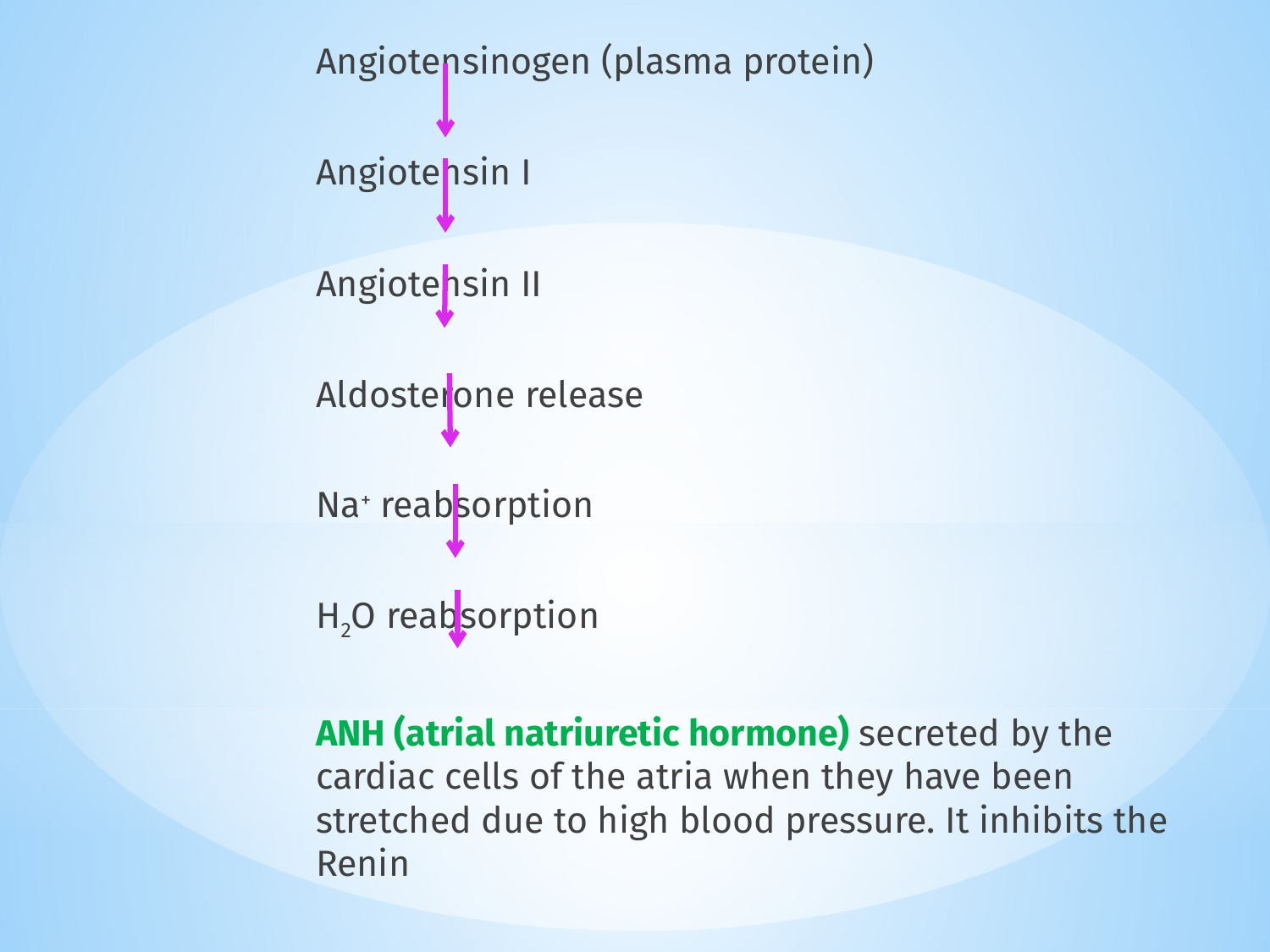

Angiotensinogen (plasma protein)

Angiotensin I

Angiotensin II

Aldosterone release

Na+ reabsorption

H2O reabsorption

ANH (atrial natriuretic hormone) secreted by the cardiac cells of the atria when they have been stretched due to high blood pressure. It inhibits the Renin

#